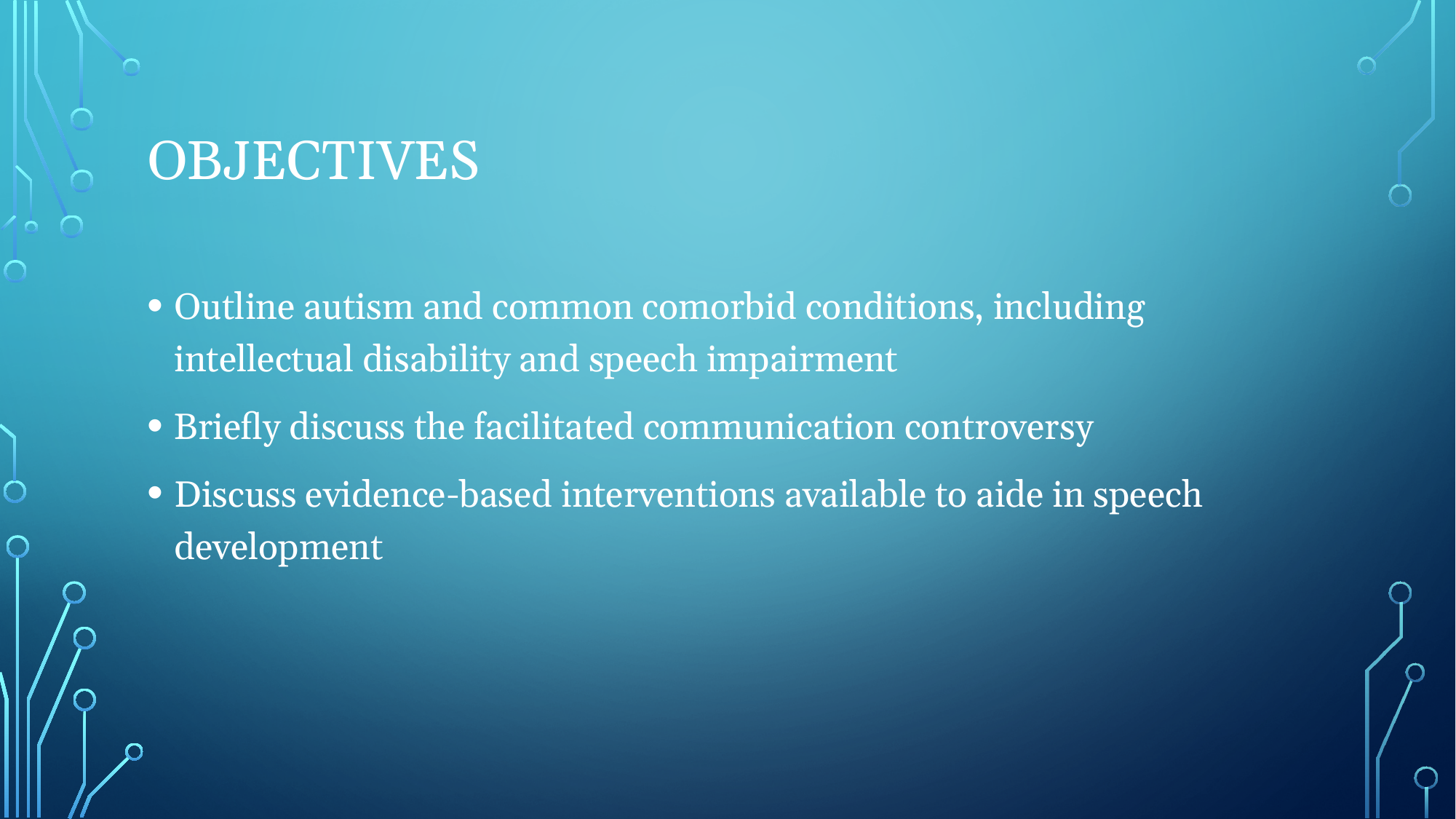

# OBJECTIVES
Outline autism and common comorbid conditions, including intellectual disability and speech impairment
Briefly discuss the facilitated communication controversy
Discuss evidence-based interventions available to aide in speech development